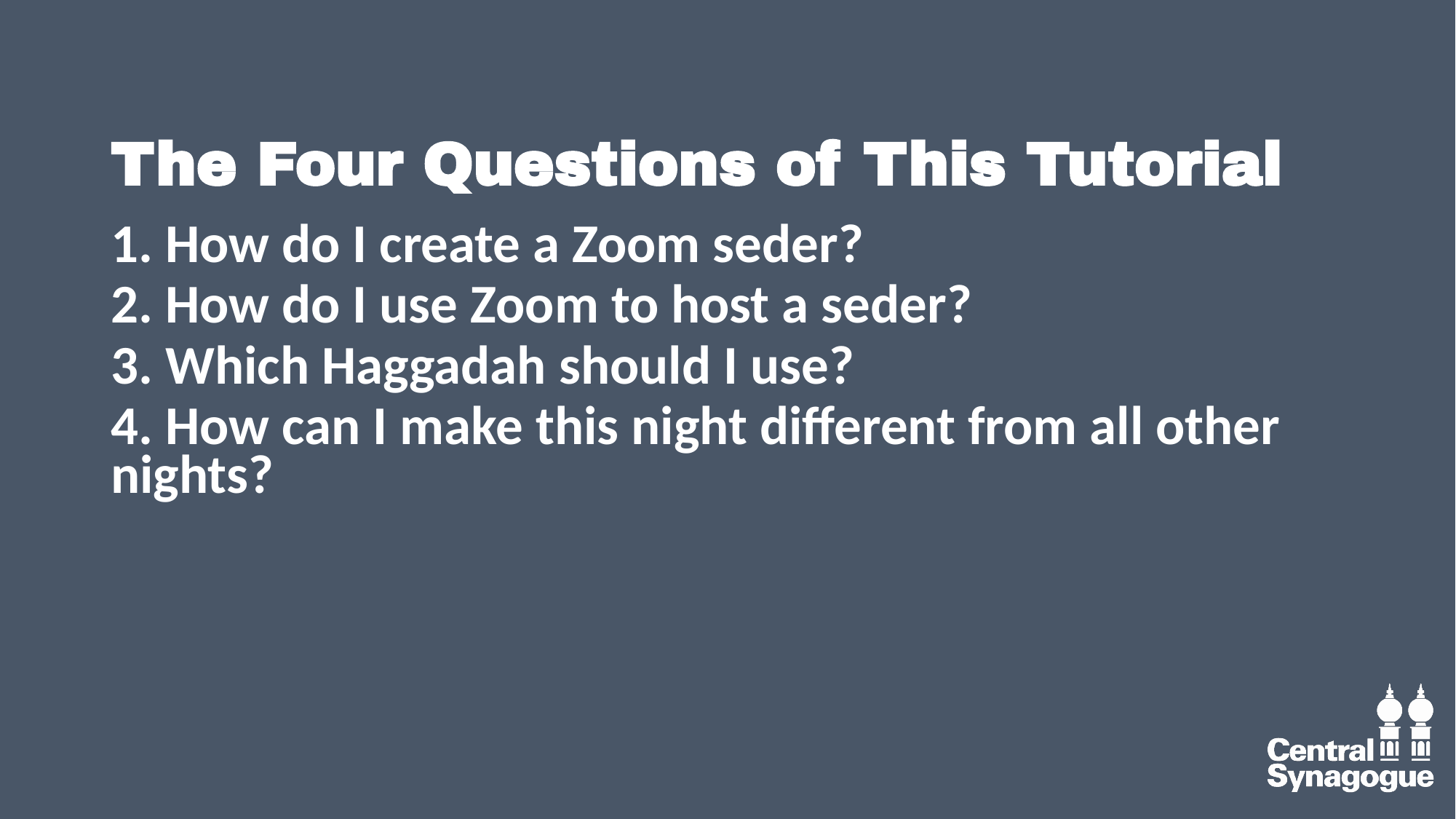

# The Four Questions of This Tutorial
 How do I create a Zoom seder?
 How do I use Zoom to host a seder?
 Which Haggadah should I use?
 How can I make this night different from all other nights?